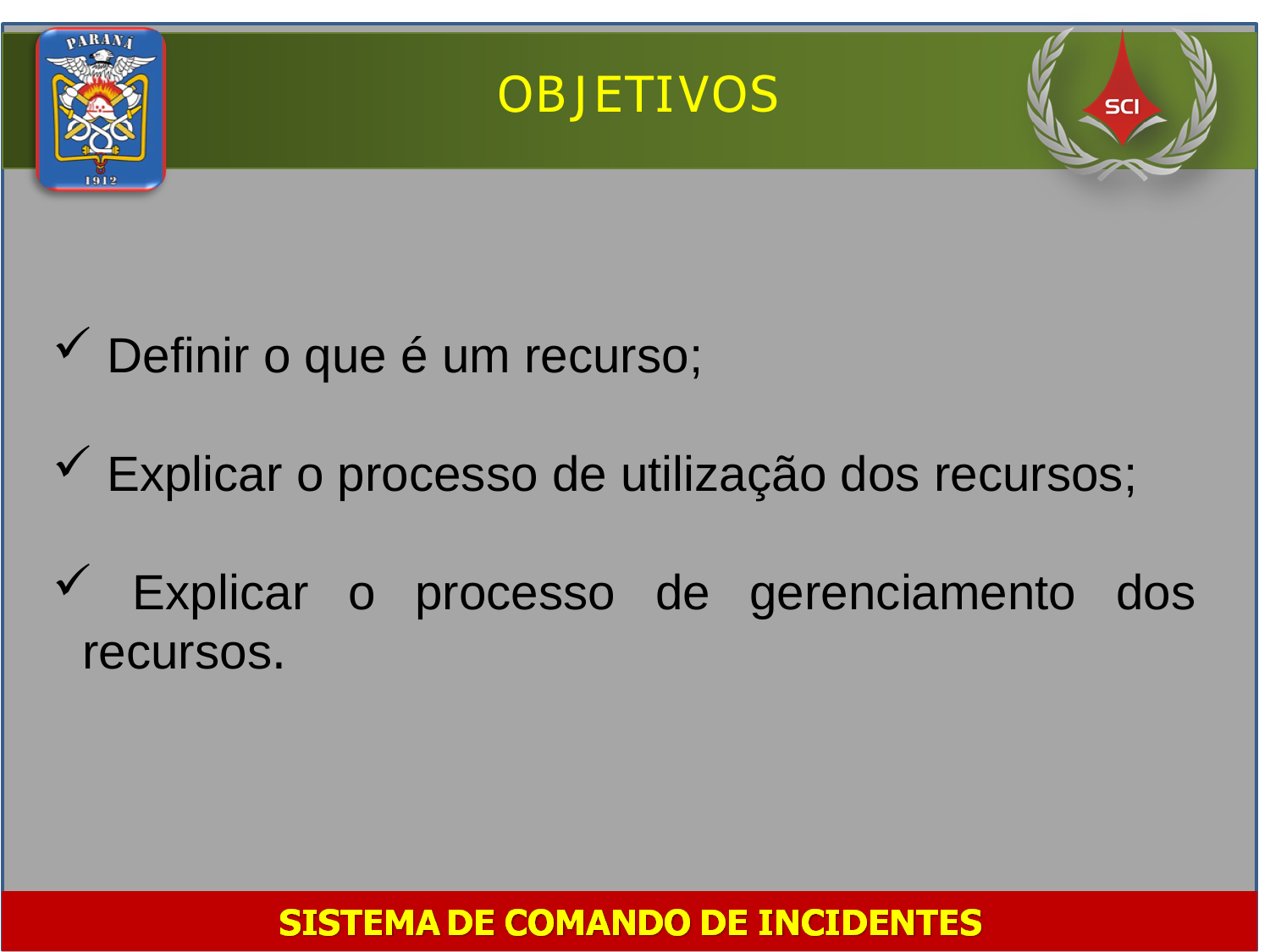

OBJETIVOS
 Definir o que é um recurso;

 Explicar o processo de utilização dos recursos;

 Explicar o processo de gerenciamento dos recursos.